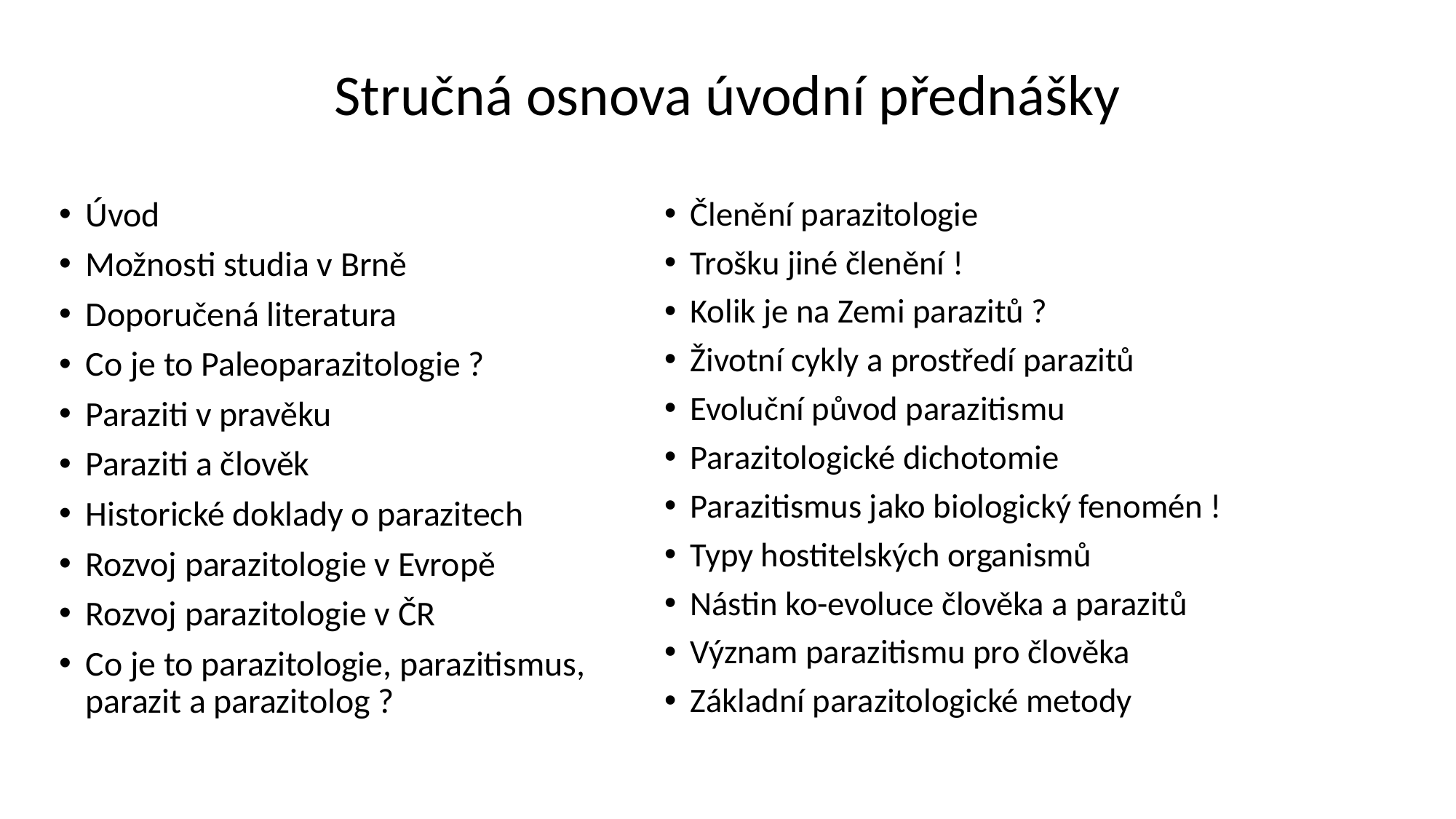

# Stručná osnova úvodní přednášky
Úvod
Možnosti studia v Brně
Doporučená literatura
Co je to Paleoparazitologie ?
Paraziti v pravěku
Paraziti a člověk
Historické doklady o parazitech
Rozvoj parazitologie v Evropě
Rozvoj parazitologie v ČR
Co je to parazitologie, parazitismus, parazit a parazitolog ?

Členění parazitologie
Trošku jiné členění !
Kolik je na Zemi parazitů ?
Životní cykly a prostředí parazitů
Evoluční původ parazitismu
Parazitologické dichotomie
Parazitismus jako biologický fenomén !
Typy hostitelských organismů
Nástin ko-evoluce člověka a parazitů
Význam parazitismu pro člověka
Základní parazitologické metody